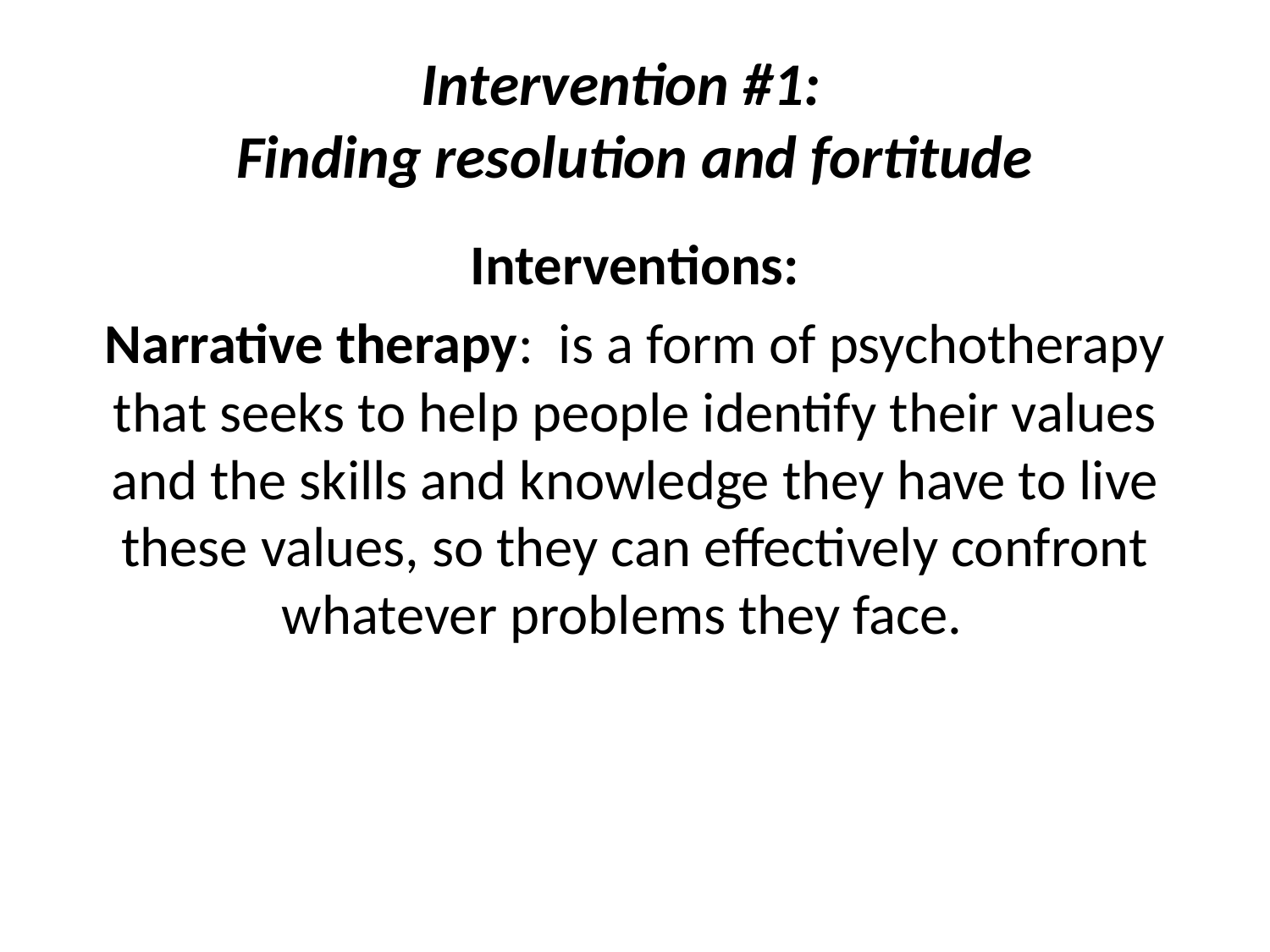

# Intervention #1: Finding resolution and fortitude
Interventions:
Narrative therapy:  is a form of psychotherapy that seeks to help people identify their values and the skills and knowledge they have to live these values, so they can effectively confront whatever problems they face.